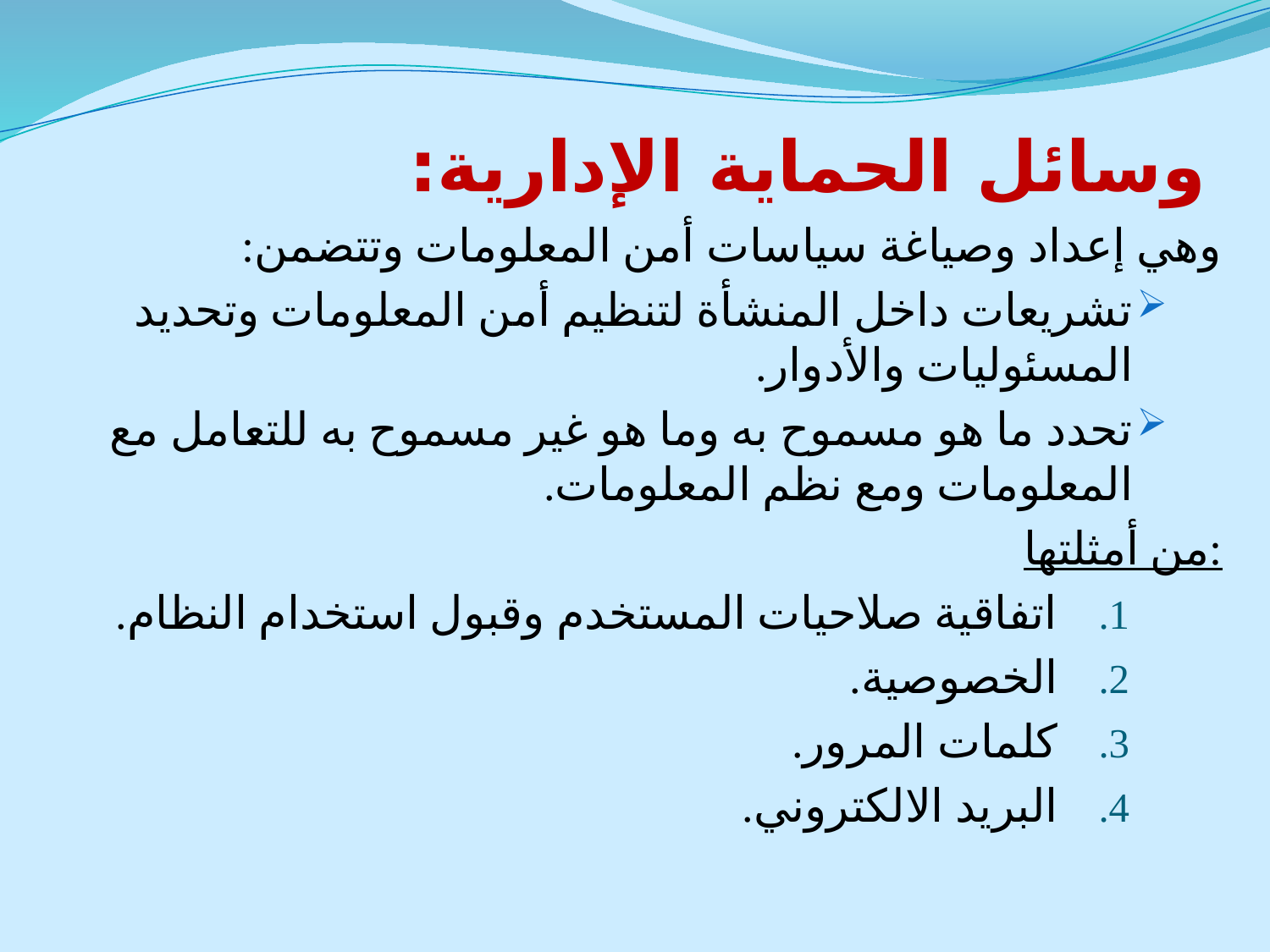

# وسائل الحماية الإدارية:
	وهي إعداد وصياغة سياسات أمن المعلومات وتتضمن:
تشريعات داخل المنشأة لتنظيم أمن المعلومات وتحديد المسئوليات والأدوار.
تحدد ما هو مسموح به وما هو غير مسموح به للتعامل مع المعلومات ومع نظم المعلومات.
من أمثلتها:
اتفاقية صلاحيات المستخدم وقبول استخدام النظام.
الخصوصية.
كلمات المرور.
البريد الالكتروني.